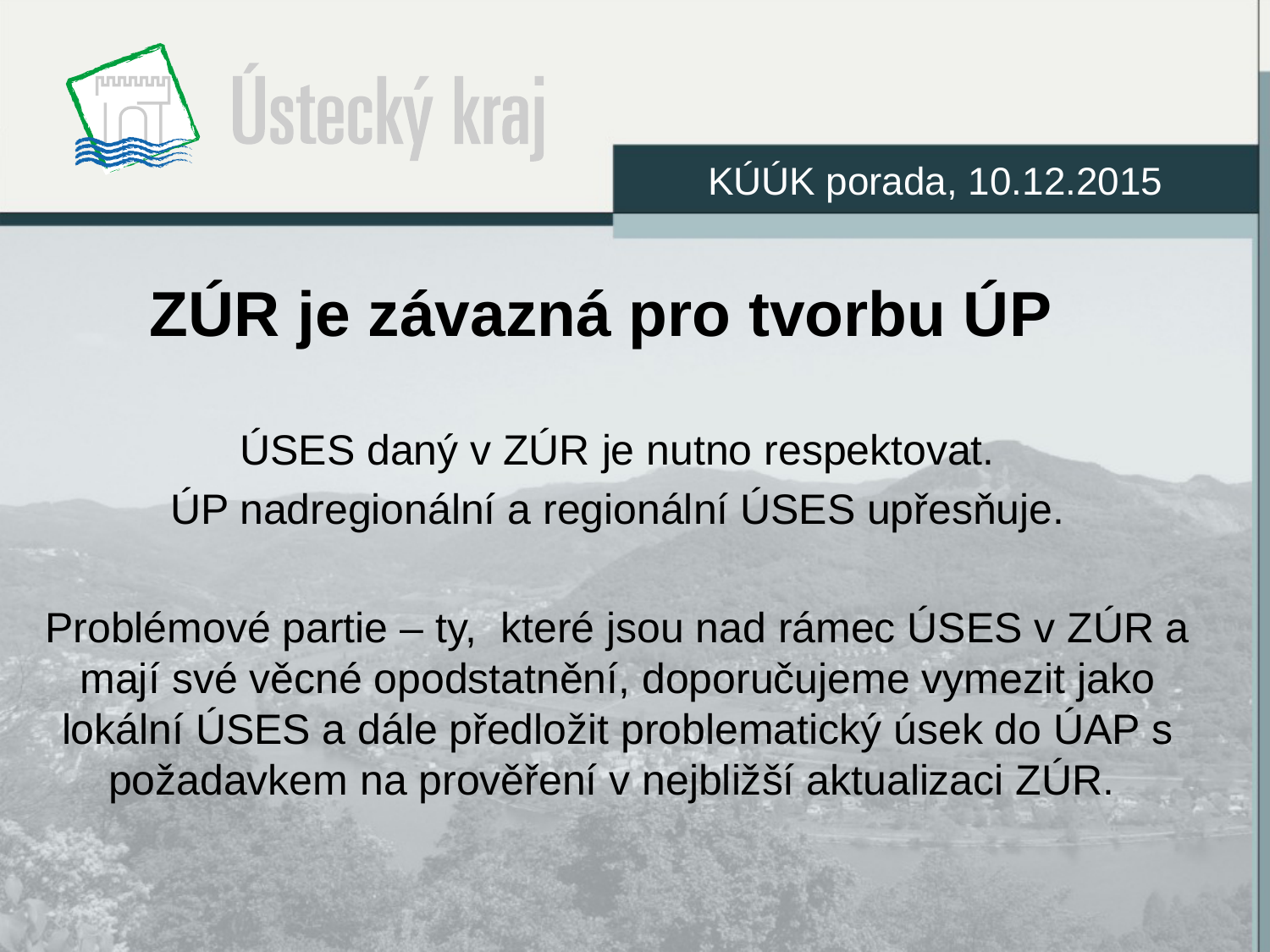

KÚÚK porada, 10.12.2015
# ZÚR je závazná pro tvorbu ÚP
ÚSES daný v ZÚR je nutno respektovat.
ÚP nadregionální a regionální ÚSES upřesňuje.

Problémové partie – ty,  které jsou nad rámec ÚSES v ZÚR a mají své věcné opodstatnění, doporučujeme vymezit jako lokální ÚSES a dále předložit problematický úsek do ÚAP s požadavkem na prověření v nejbližší aktualizaci ZÚR.